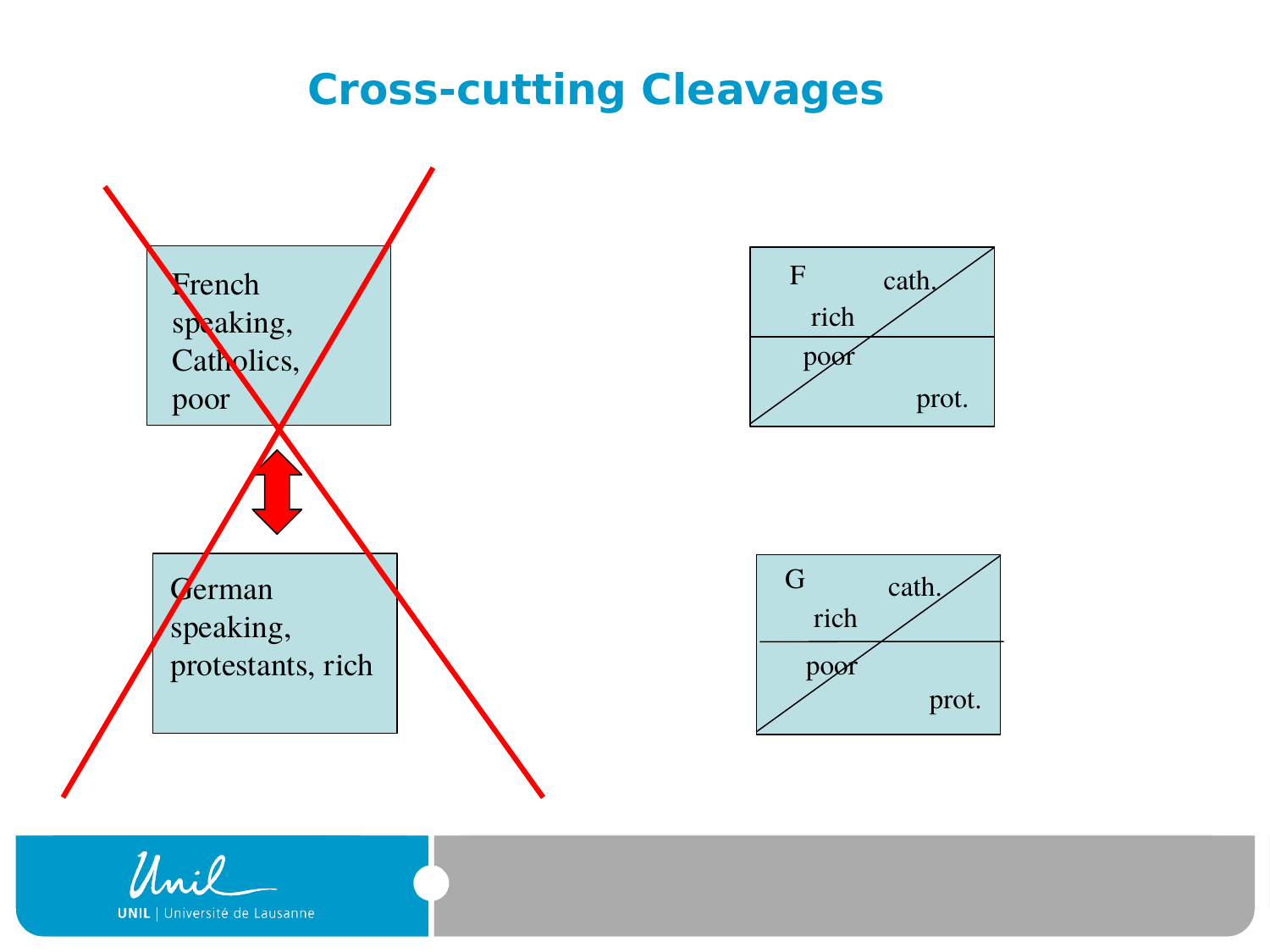

# Cross-cutting Cleavages

F
cath.
French speaking,
Catholics,
poor
rich
poor
prot.

G

German speaking, protestants, rich
cath.
rich
poor
prot.